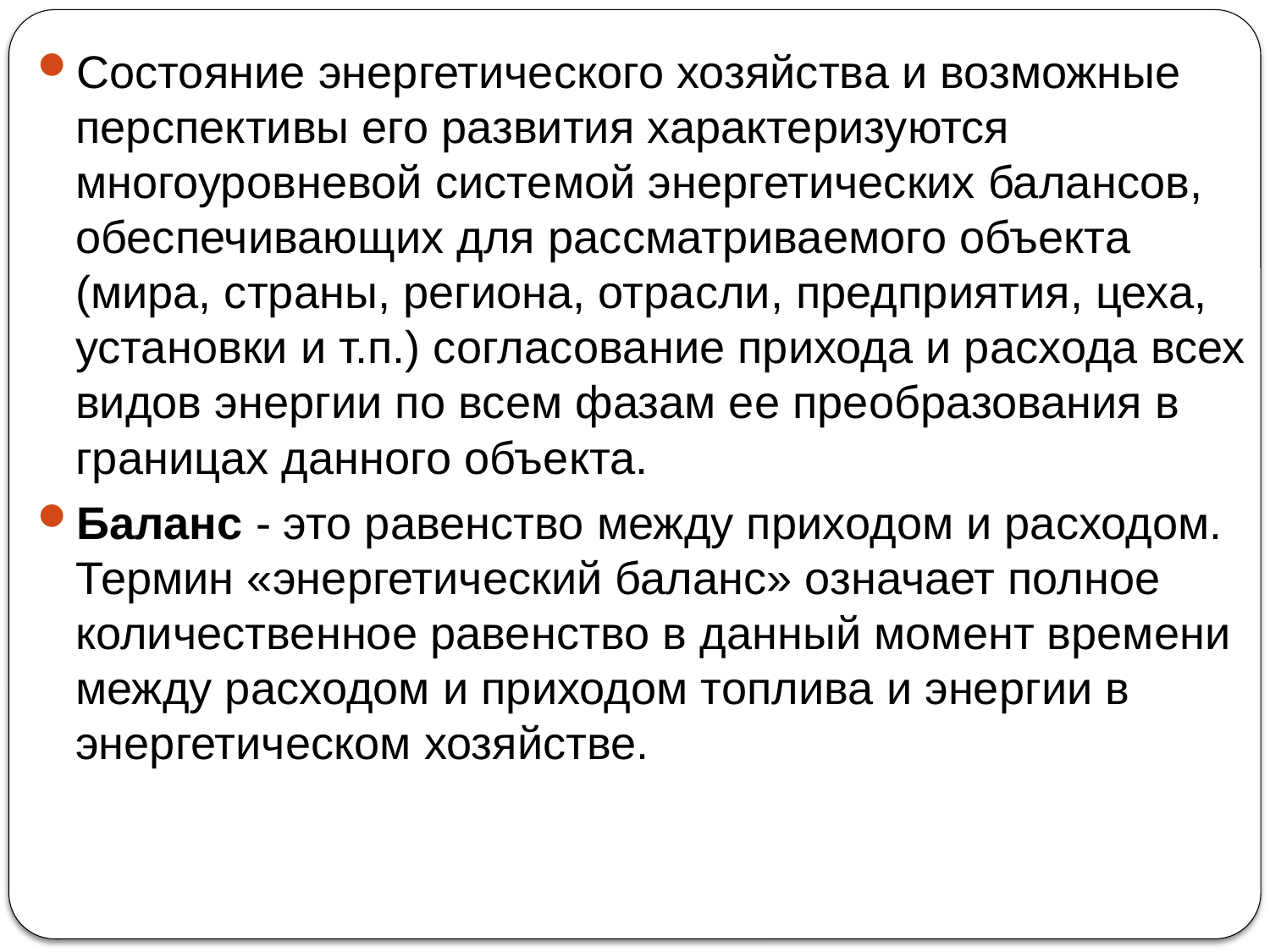

Состояние энергетического хозяйства и возможные перспективы его развития характеризуются многоуровневой системой энергетических балансов, обеспечивающих для рассматриваемого объекта (мира, страны, региона, отрасли, предприятия, цеха, установки и т.п.) согласование прихода и расхода всех видов энергии по всем фазам ее преобразования в границах данного объекта.
Баланс - это равенство между приходом и расходом. Термин «энергетический баланс» означает полное количественное равенство в данный момент времени между расходом и приходом топлива и энергии в энергетическом хозяйстве.